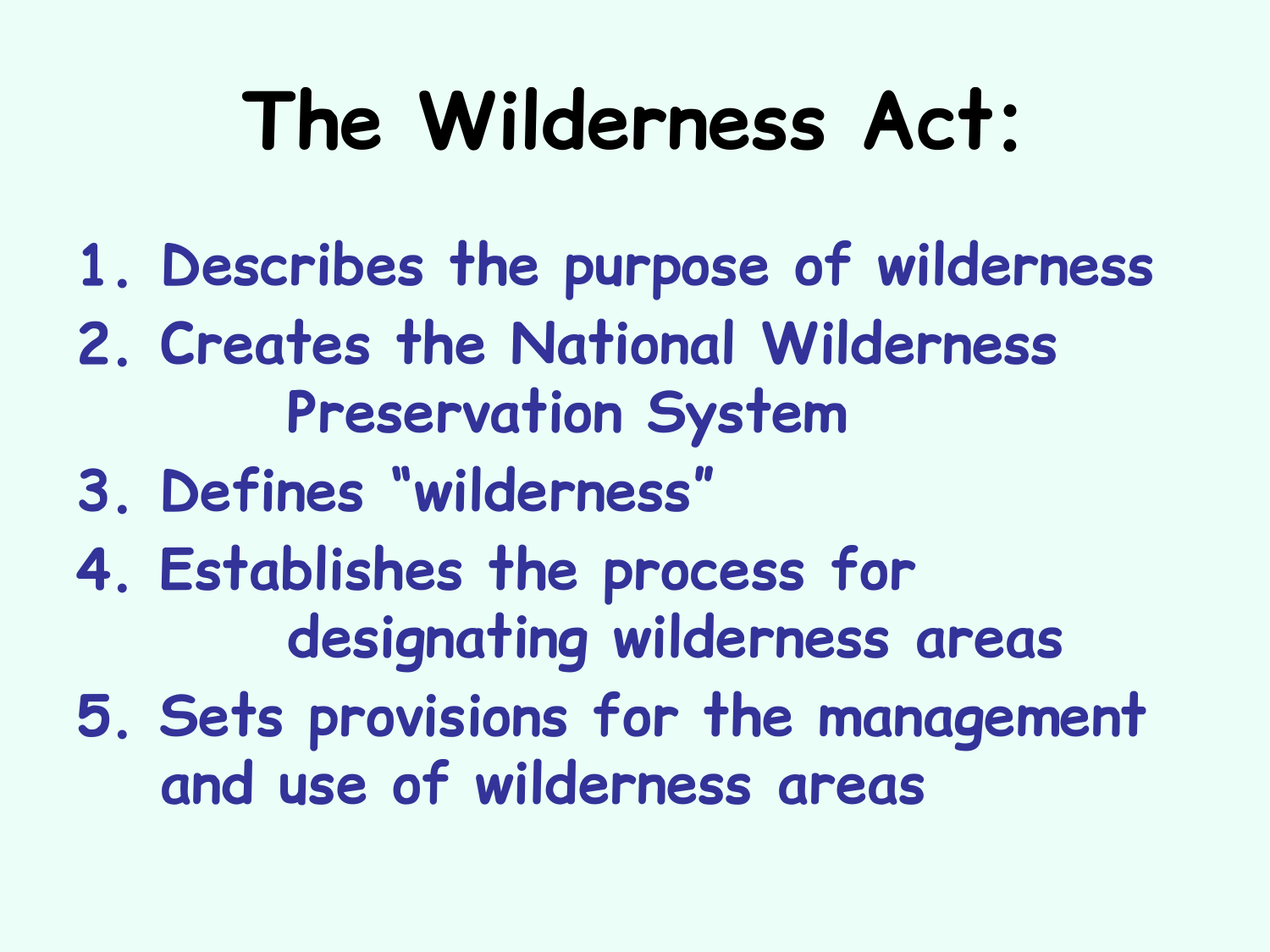

# The Wilderness Act:
Describes the purpose of wilderness
Creates the National Wilderness 		Preservation System
3. Defines “wilderness”
4. Establishes the process for 			designating wilderness areas
5. Sets provisions for the management 	and use of wilderness areas